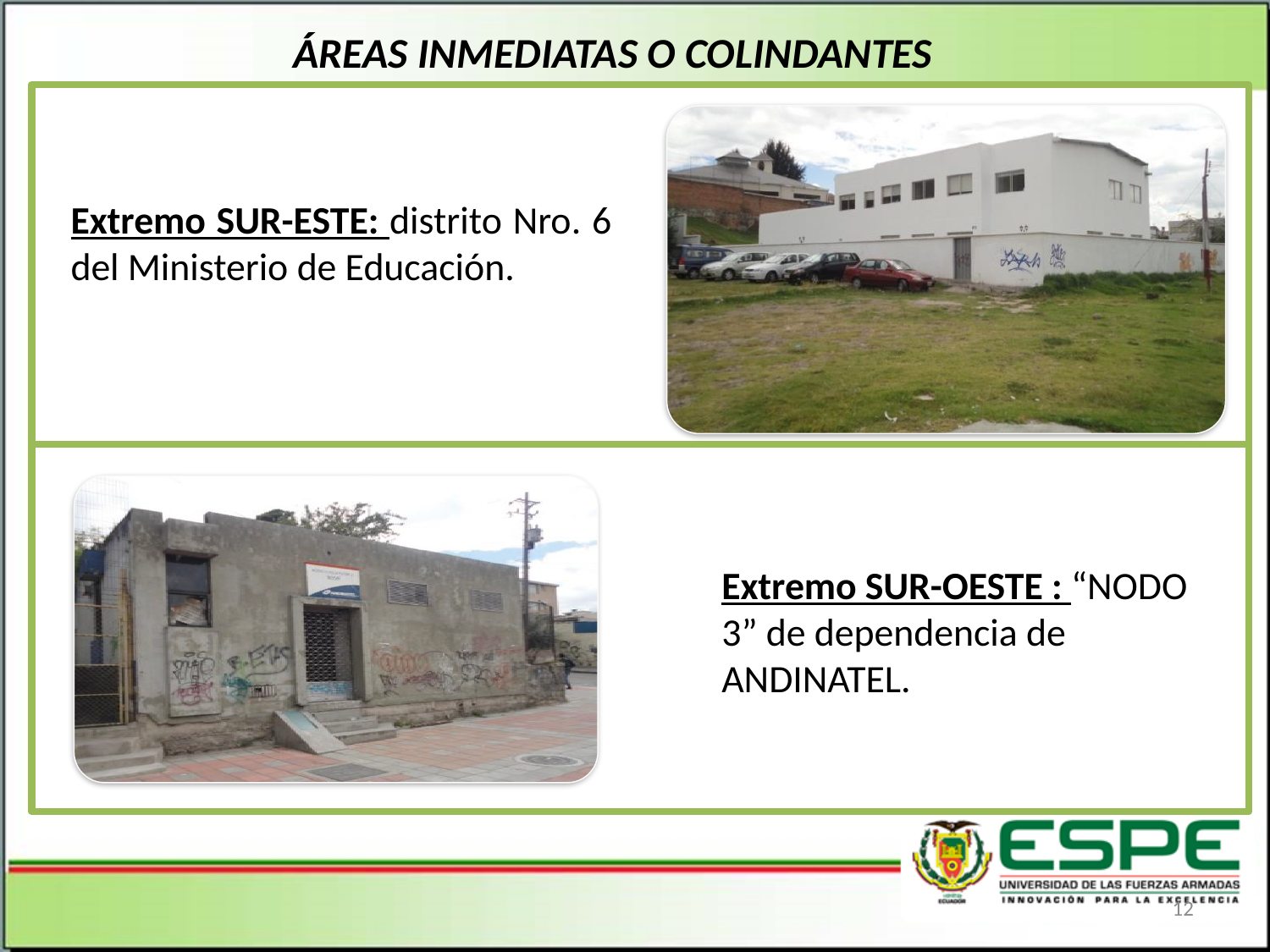

ÁREAS INMEDIATAS O COLINDANTES

Extremo SUR-ESTE: distrito Nro. 6 del Ministerio de Educación.

Extremo SUR-OESTE : “NODO 3” de dependencia de ANDINATEL.
12